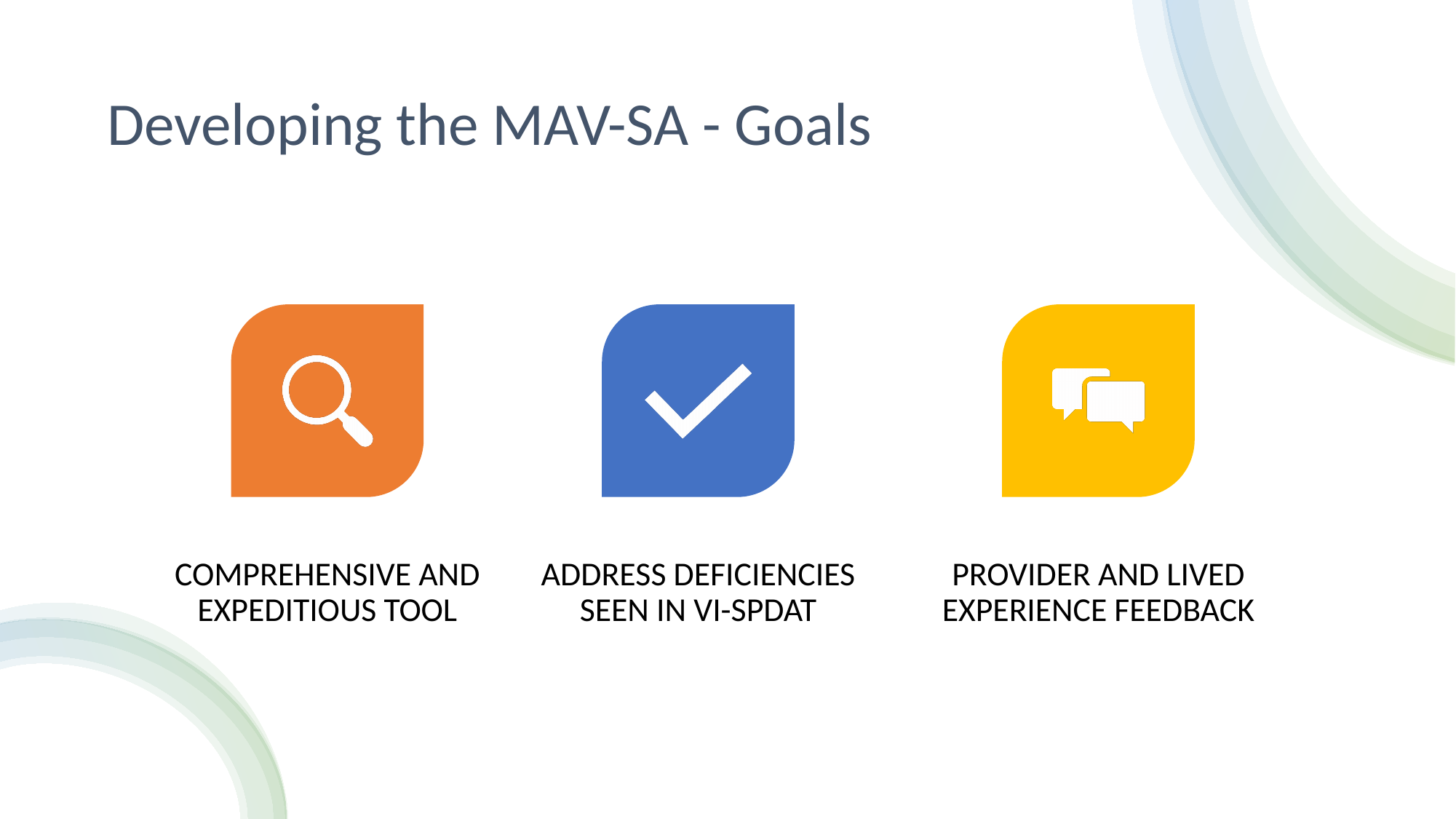

# Developing the MAV-SA - Goals
Comprehensive and Expeditious Tool
Address deficiencies seen in VI-SPDAT
Provider and lived experience feedback